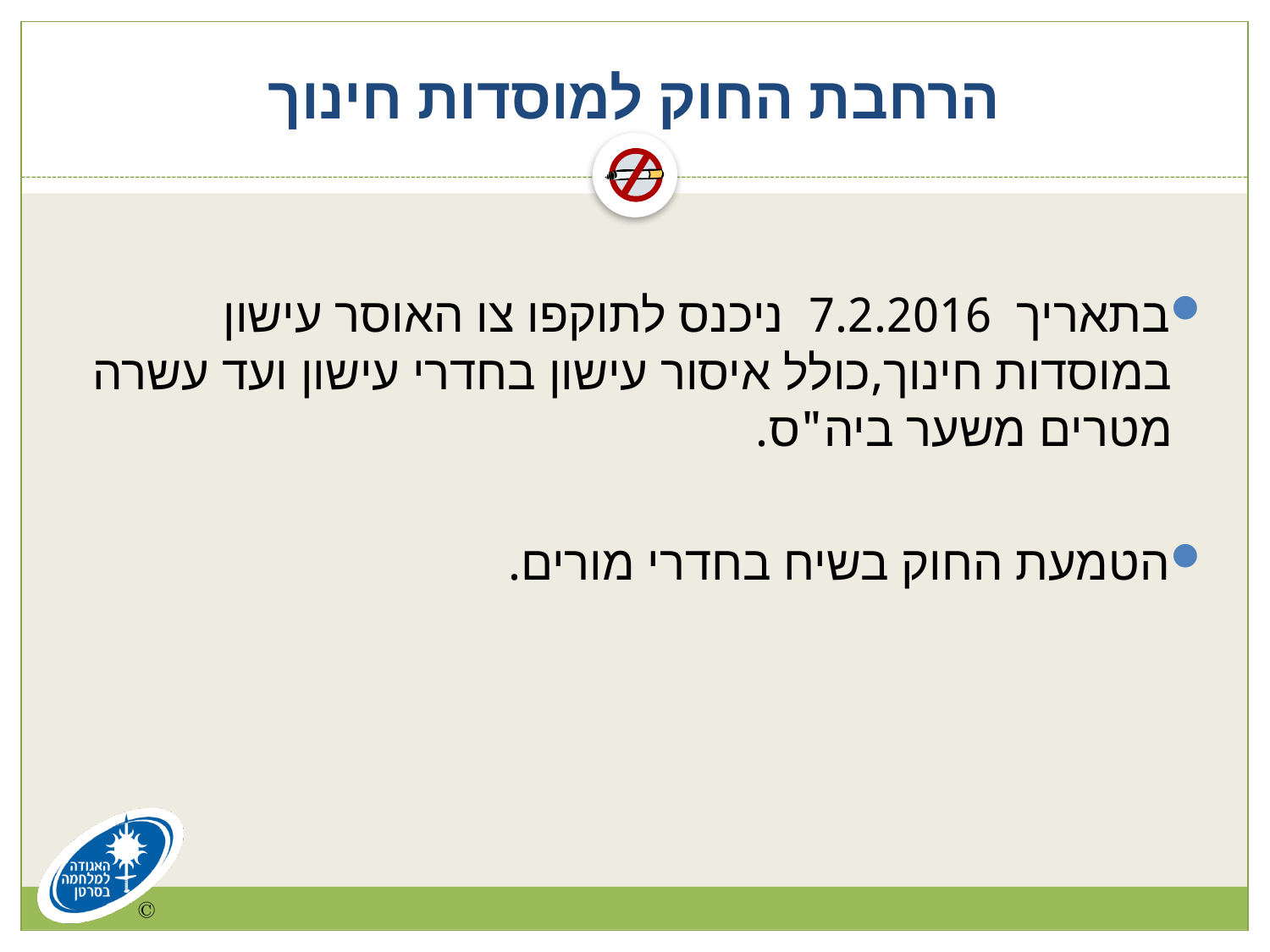

# הרחבת החוק למוסדות חינוך

בתאריך  7.2.2016  ניכנס לתוקפו צו האוסר עישון במוסדות חינוך,כולל איסור עישון בחדרי עישון ועד עשרה מטרים משער ביה"ס.

הטמעת החוק בשיח בחדרי מורים.